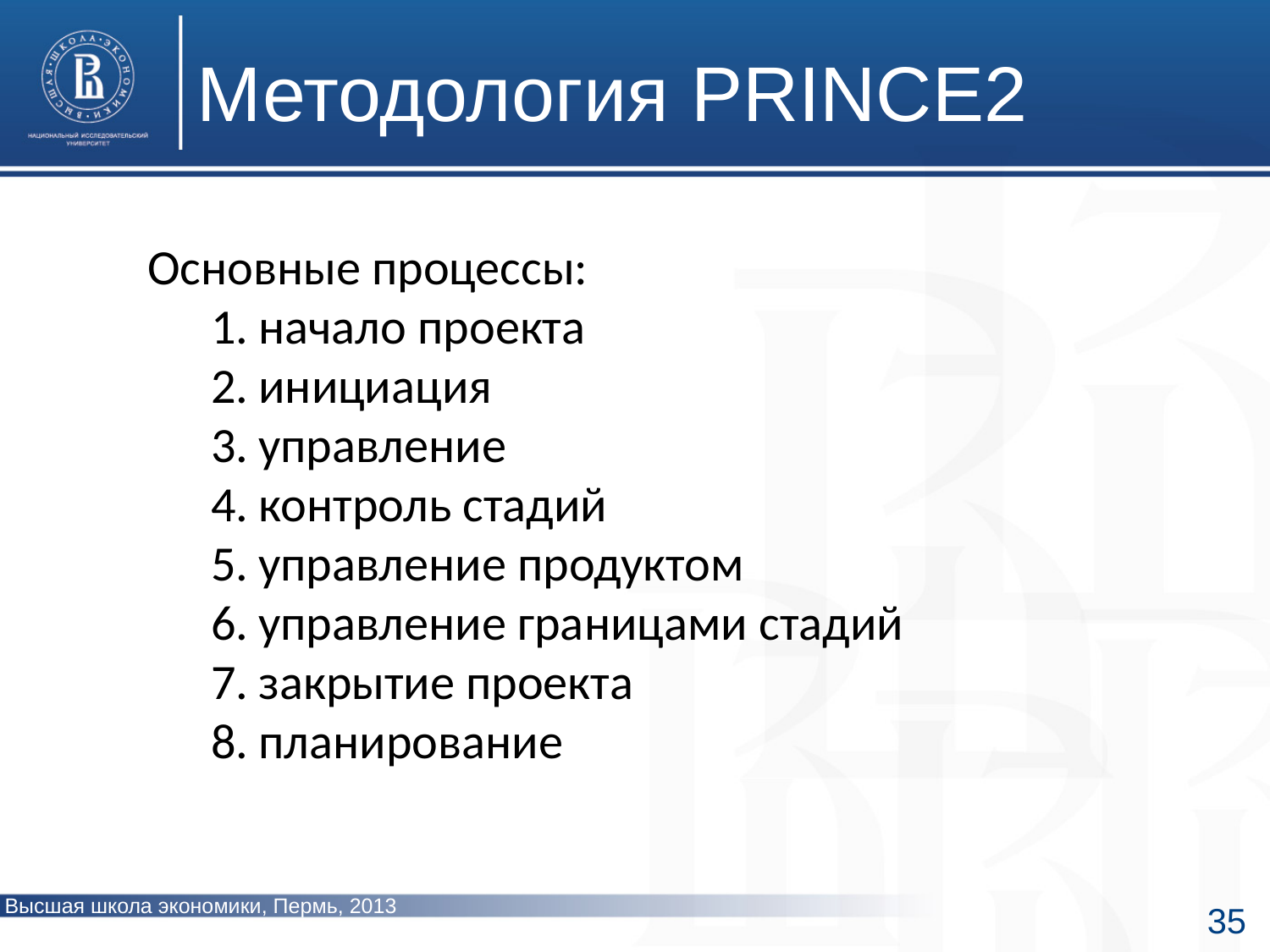

# Методология PRINCE2
Основные процессы:
начало проекта
инициация
управление
контроль стадий
управление продуктом
управление границами стадий
закрытие проекта
планирование